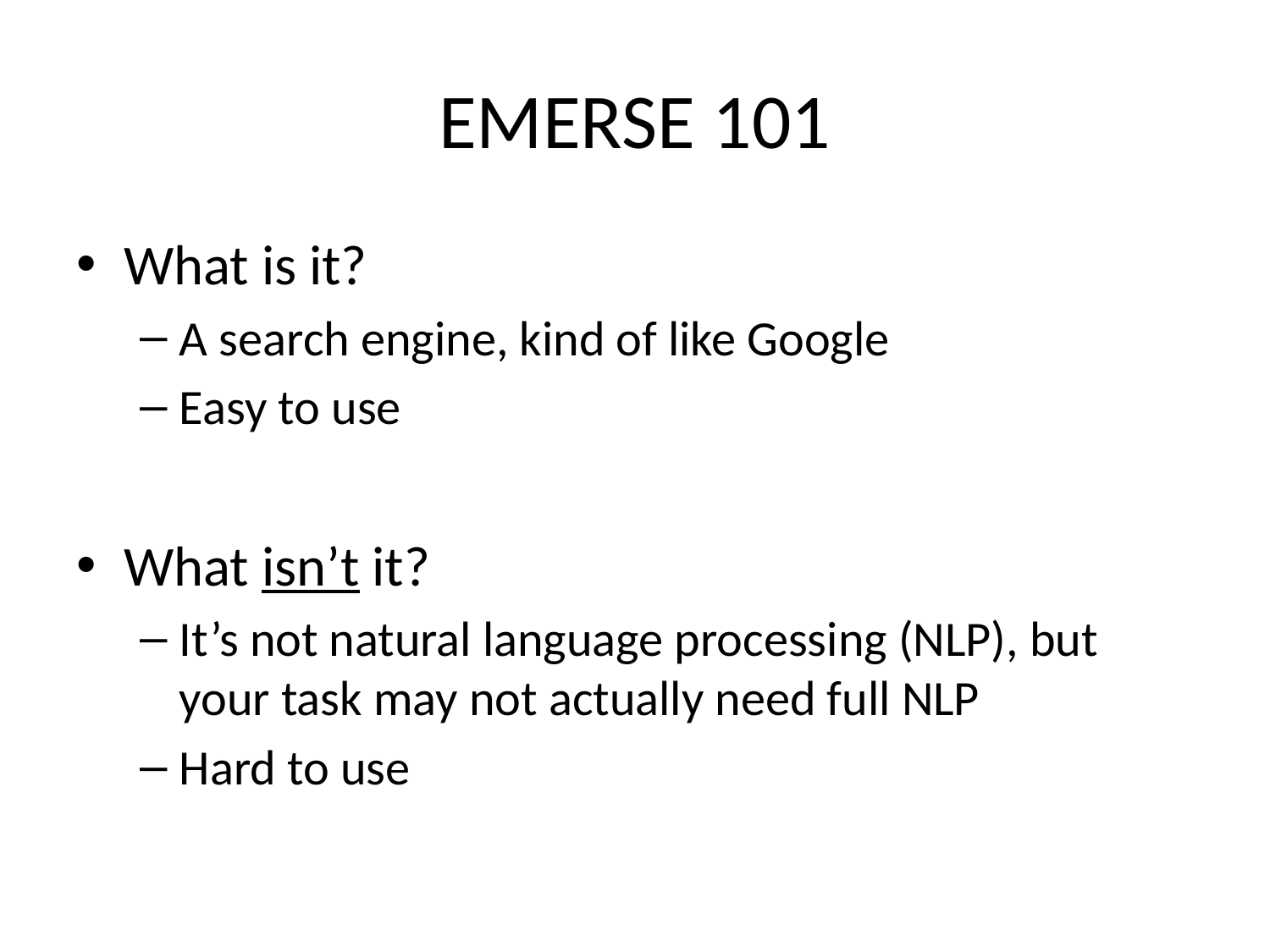

# EMERSE 101
What is it?
A search engine, kind of like Google
Easy to use

What isn’t it?
It’s not natural language processing (NLP), but your task may not actually need full NLP
Hard to use